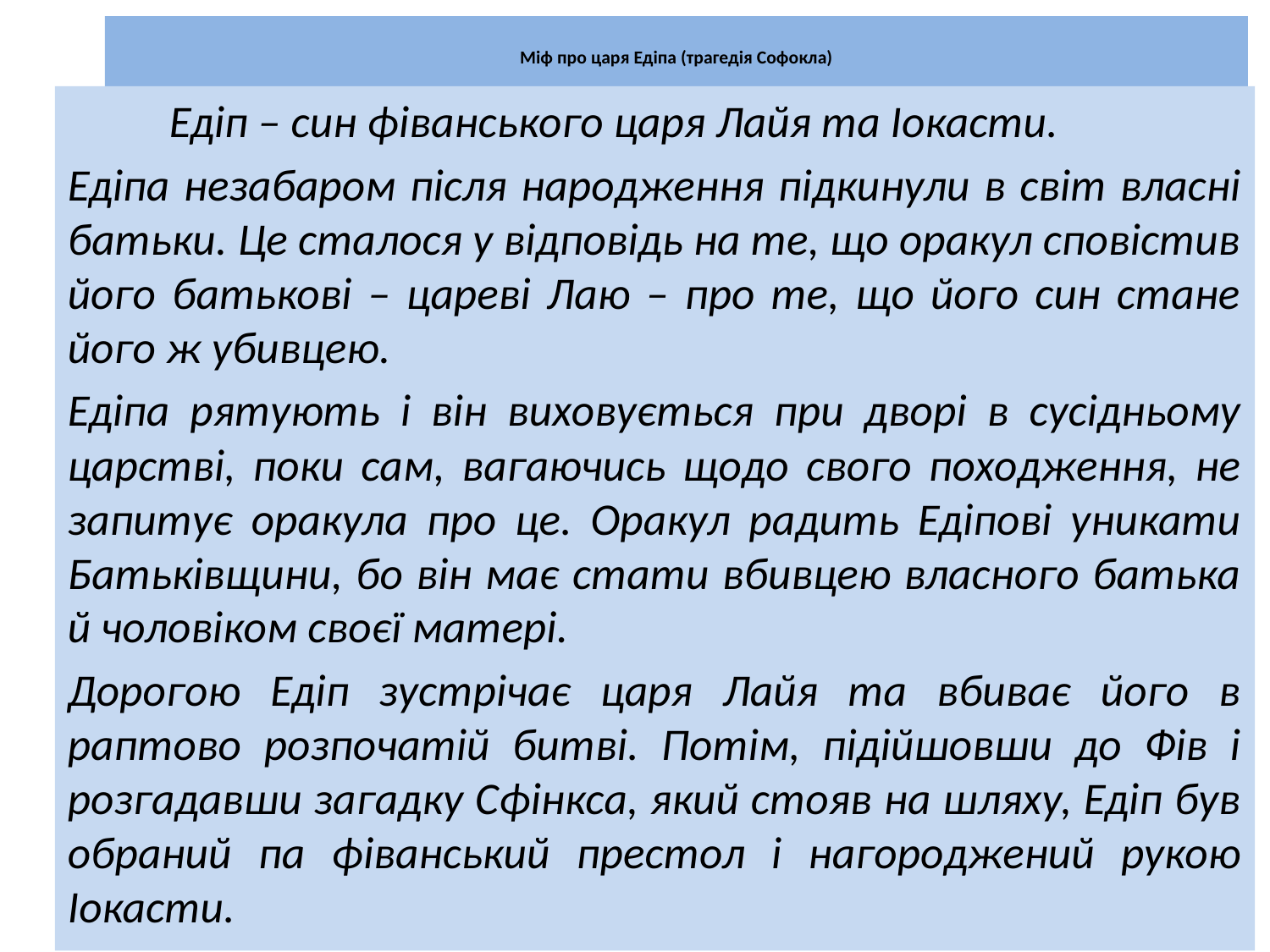

# Міф про царя Едіпа (трагедія Софокла)
	Едіп – син фіванського царя Лайя та Іокасти.
Едіпа незабаром після народження підкинули в світ власні батьки. Це сталося у відповідь на те, що оракул сповістив його батькові – цареві Лаю – про те, що його син стане його ж убивцею.
Едіпа рятують і він виховується при дворі в сусідньому царстві, поки сам, вагаючись щодо свого походження, не запитує оракула про це. Оракул радить Едіпові уникати Батьківщини, бо він має стати вбивцею власного батька й чоловіком своєї матері.
Дорогою Едіп зустрічає царя Лайя та вбиває його в раптово розпочатій битві. Потім, підійшовши до Фів і розгадавши загадку Сфінкса, який стояв на шляху, Едіп був обраний па фіванський престол і нагороджений рукою Іокасти.